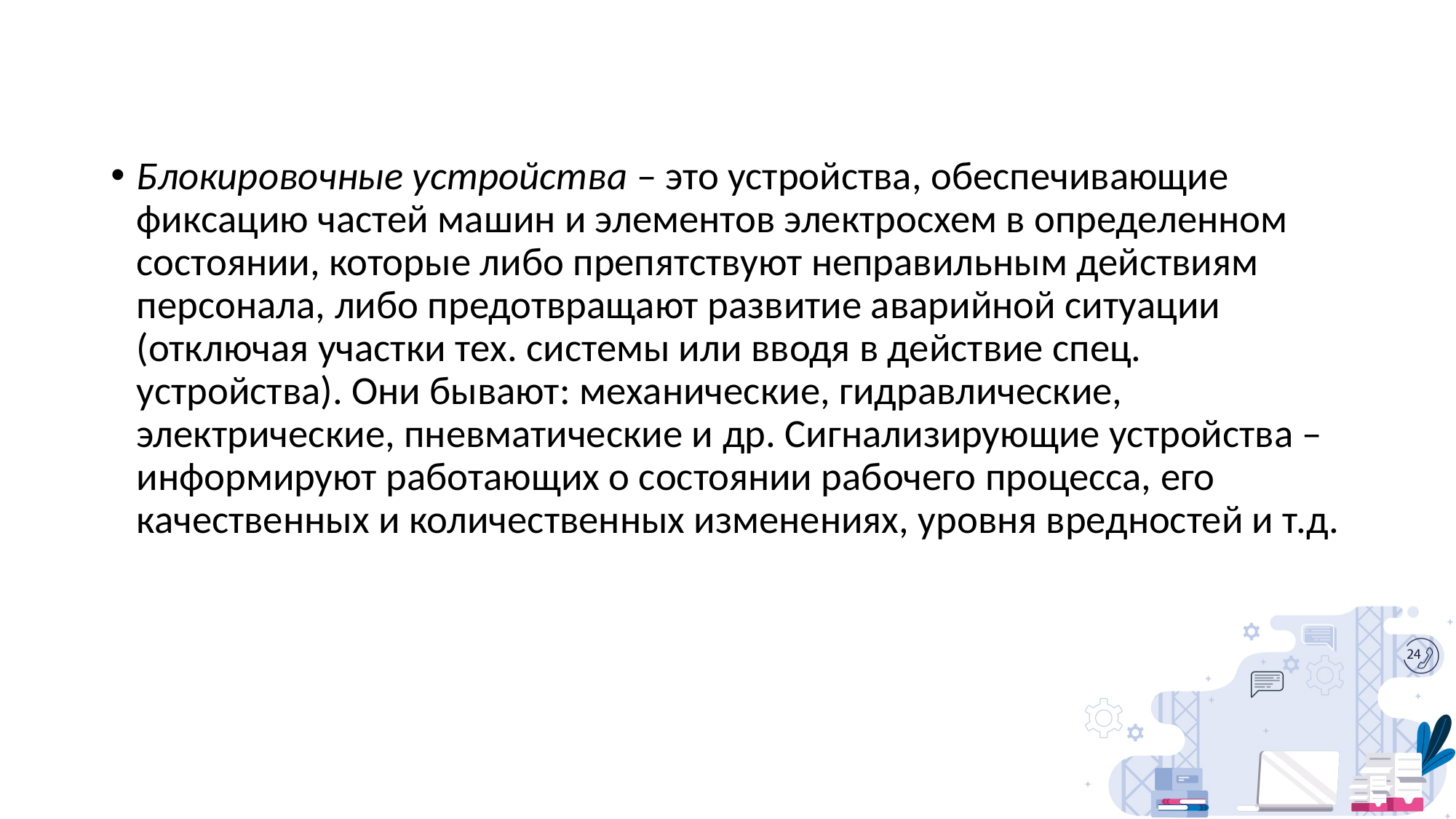

Блокировочные устройства – это устройства, обеспечивающие фиксацию частей машин и элементов электросхем в определенном состоянии, которые либо препятствуют неправильным действиям персонала, либо предотвращают развитие аварийной ситуации (отключая участки тех. системы или вводя в действие спец. устройства). Они бывают: механические, гидравлические, электрические, пневматические и др. Сигнализирующие устройства – информируют работающих о состоянии рабочего процесса, его качественных и количественных изменениях, уровня вредностей и т.д.